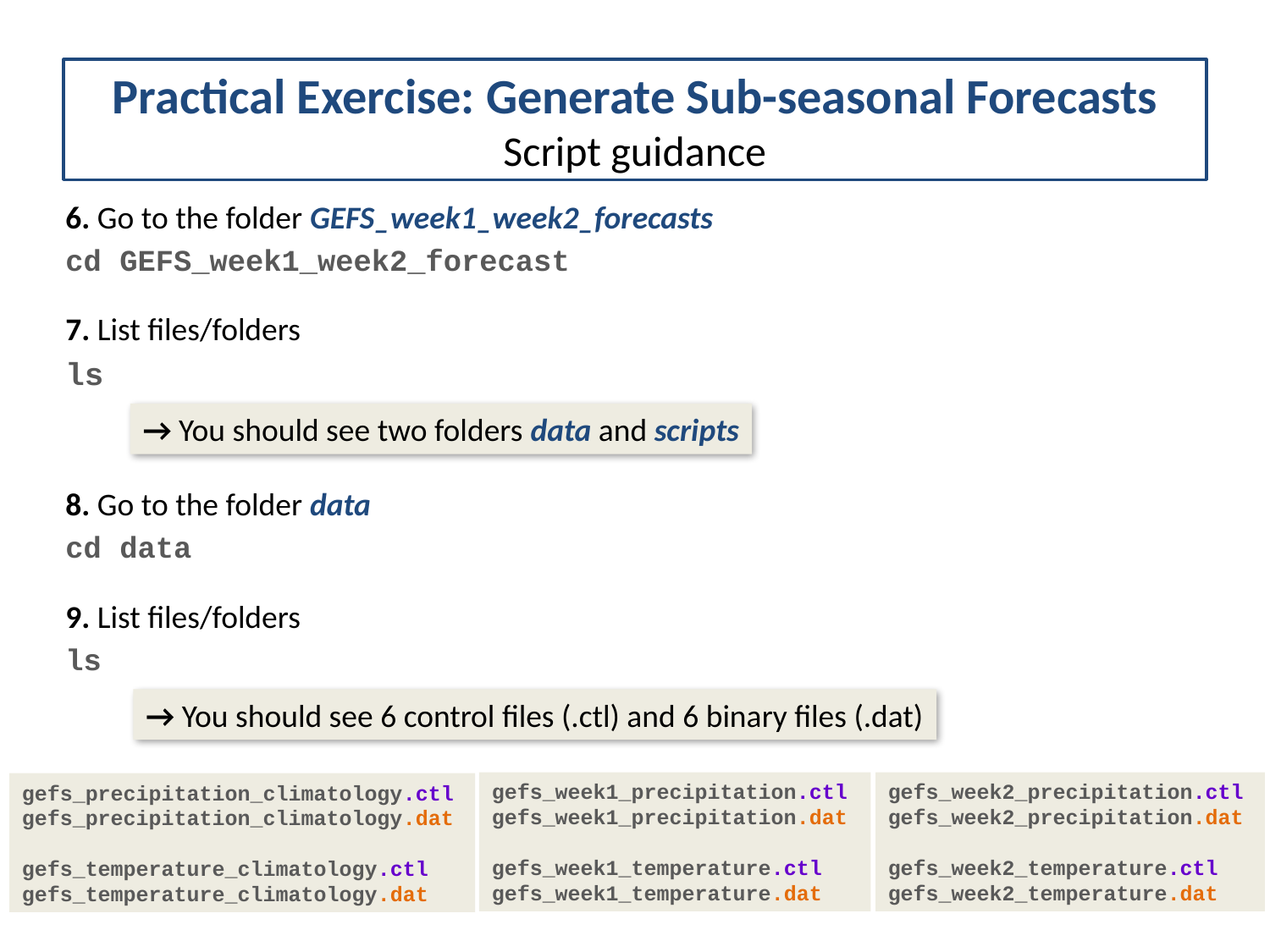

# Practical Exercise: Generate Sub-seasonal Forecasts Script guidance
6. Go to the folder GEFS_week1_week2_forecasts
cd GEFS_week1_week2_forecast

7. List files/folders
ls

8. Go to the folder data
cd data

9. List files/folders
ls

→ You should see two folders data and scripts
→ You should see 6 control files (.ctl) and 6 binary files (.dat)
gefs_week1_precipitation.ctl
gefs_week1_precipitation.dat

gefs_week1_temperature.ctl
gefs_week1_temperature.dat
gefs_week2_precipitation.ctl
gefs_week2_precipitation.dat

gefs_week2_temperature.ctl
gefs_week2_temperature.dat
gefs_precipitation_climatology.ctl
gefs_precipitation_climatology.dat

gefs_temperature_climatology.ctl
gefs_temperature_climatology.dat